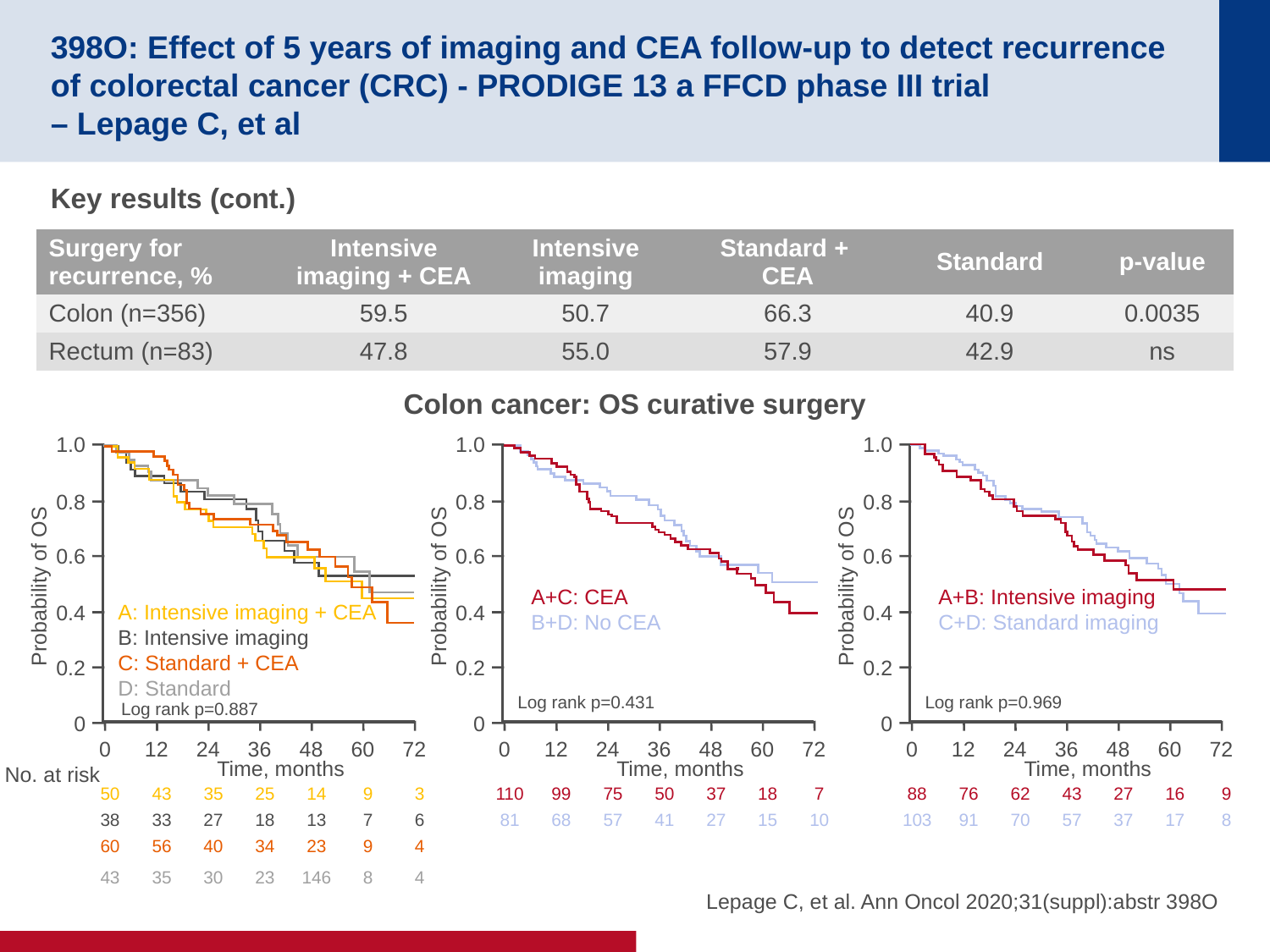

# 398O: Effect of 5 years of imaging and CEA follow-up to detect recurrence of colorectal cancer (CRC) - PRODIGE 13 a FFCD phase III trial – Lepage C, et al
Key results (cont.)
| Surgery for recurrence, % | Intensive imaging + CEA | Intensive imaging | Standard + CEA | Standard | p-value |
| --- | --- | --- | --- | --- | --- |
| Colon (n=356) | 59.5 | 50.7 | 66.3 | 40.9 | 0.0035 |
| Rectum (n=83) | 47.8 | 55.0 | 57.9 | 42.9 | ns |
Colon cancer: OS curative surgery
1.0

0.8

0.6

Probability of OS
0.4

0.2

0

A: Intensive imaging + CEA
B: Intensive imaging
C: Standard + CEA
D: Standard
Log rank p=0.887

0
12
24
36
48
60
72
50
43
35
25
14
9
3
38
33
27
18
13
7
6
60
56
40
34
23
9
4
43
35
30
23
146
8
4
Time, months
1.0

0.8

0.6

Probability of OS
0.4

0.2

0

1.0

0.8

0.6

Probability of OS
0.4

0.2

0

A+C: CEA
B+D: No CEA
A+B: Intensive imaging
C+D: Standard imaging
Log rank p=0.431
Log rank p=0.969

0
12
24
36
48
60
72

0
12
24
36
48
60
72
Time, months
Time, months
No. at risk
110
99
75
50
37
18
7
88
76
62
43
27
16
9
81
68
57
41
27
15
10
103
91
70
57
37
17
8
Lepage C, et al. Ann Oncol 2020;31(suppl):abstr 398O